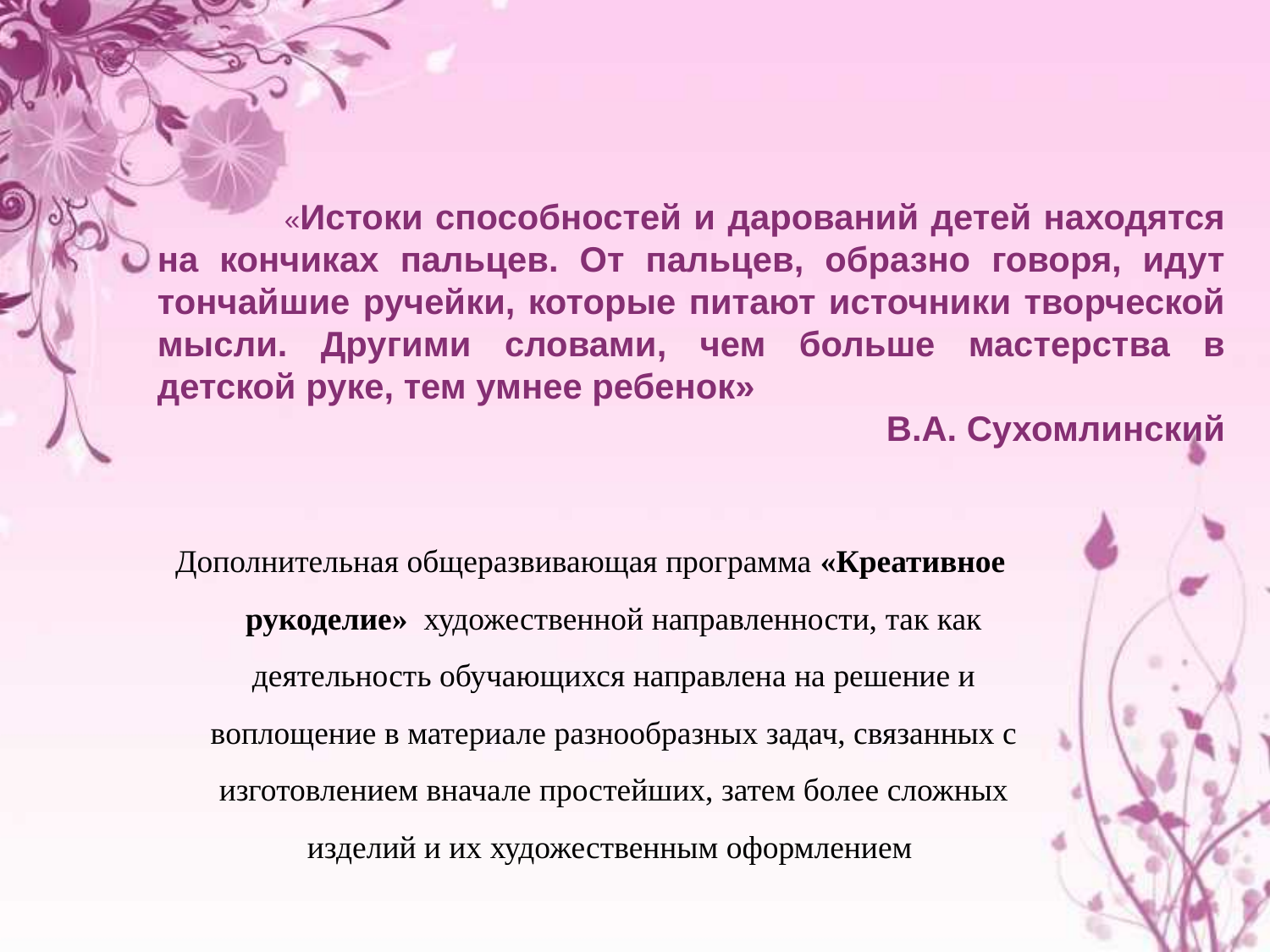

«Истоки способностей и дарований детей находятся на кончиках пальцев. От пальцев, образно говоря, идут тончайшие ручейки, которые питают источники творческой мысли. Другими словами, чем больше мастерства в детской руке, тем умнее ребенок»
В.А. Сухомлинский
Дополнительная общеразвивающая программа «Креативное рукоделие»  художественной направленности, так как деятельность обучающихся направлена на решение и воплощение в материале разнообразных задач, связанных с изготовлением вначале простейших, затем более сложных изделий и их художественным оформлением